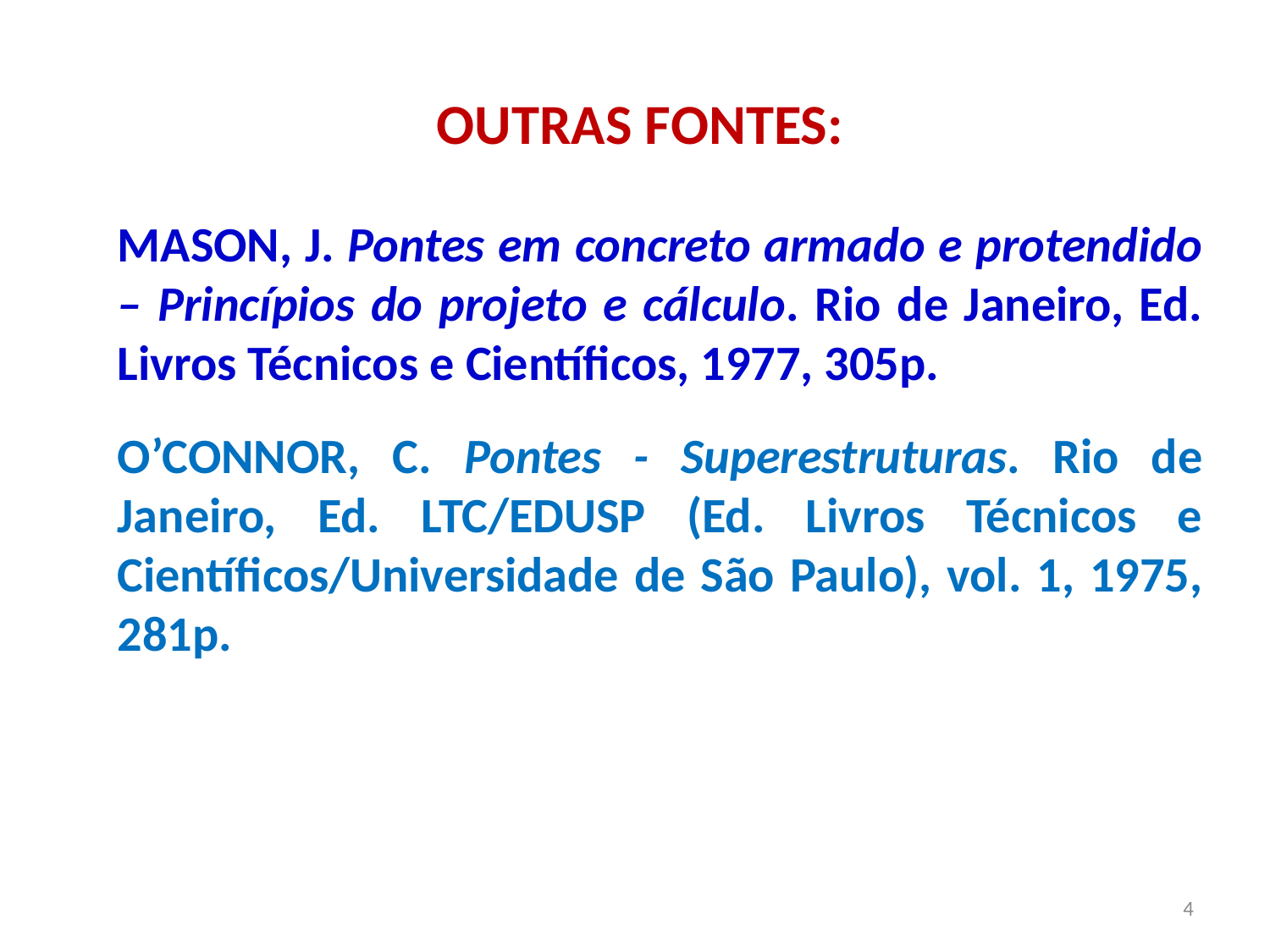

# OUTRAS FONTES:
MASON, J. Pontes em concreto armado e protendido – Princípios do projeto e cálculo. Rio de Janeiro, Ed. Livros Técnicos e Científicos, 1977, 305p.

O’CONNOR, C. Pontes - Superestruturas. Rio de Janeiro, Ed. LTC/EDUSP (Ed. Livros Técnicos e Científicos/Universidade de São Paulo), vol. 1, 1975, 281p.
4